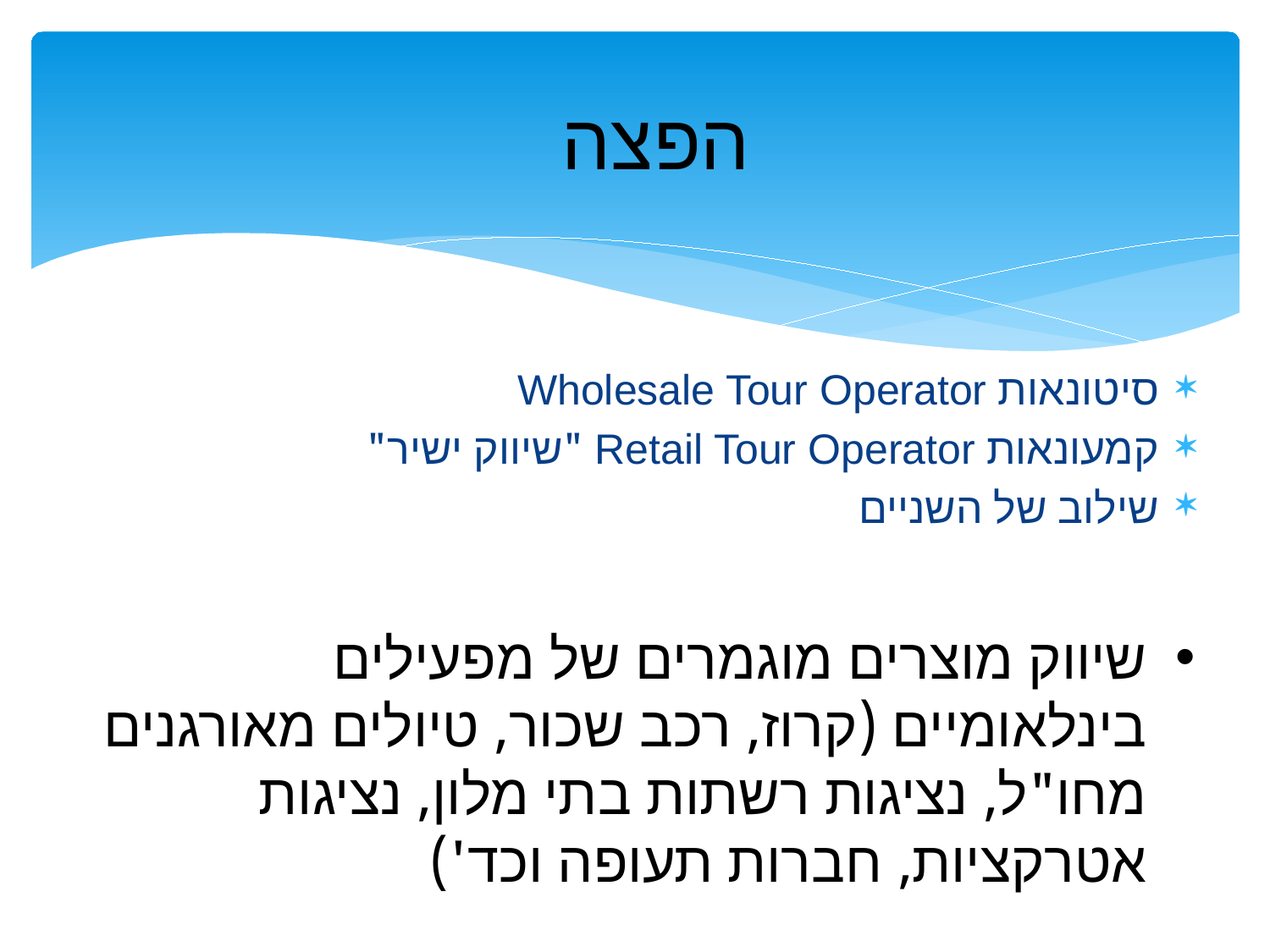

הפצה
סיטונאות Wholesale Tour Operator
קמעונאות Retail Tour Operator "שיווק ישיר"
שילוב של השניים
# נציגות  GSA
שיווק מוצרים מוגמרים של מפעילים בינלאומיים (קרוז, רכב שכור, טיולים מאורגנים מחו"ל, נציגות רשתות בתי מלון, נציגות אטרקציות, חברות תעופה וכד')